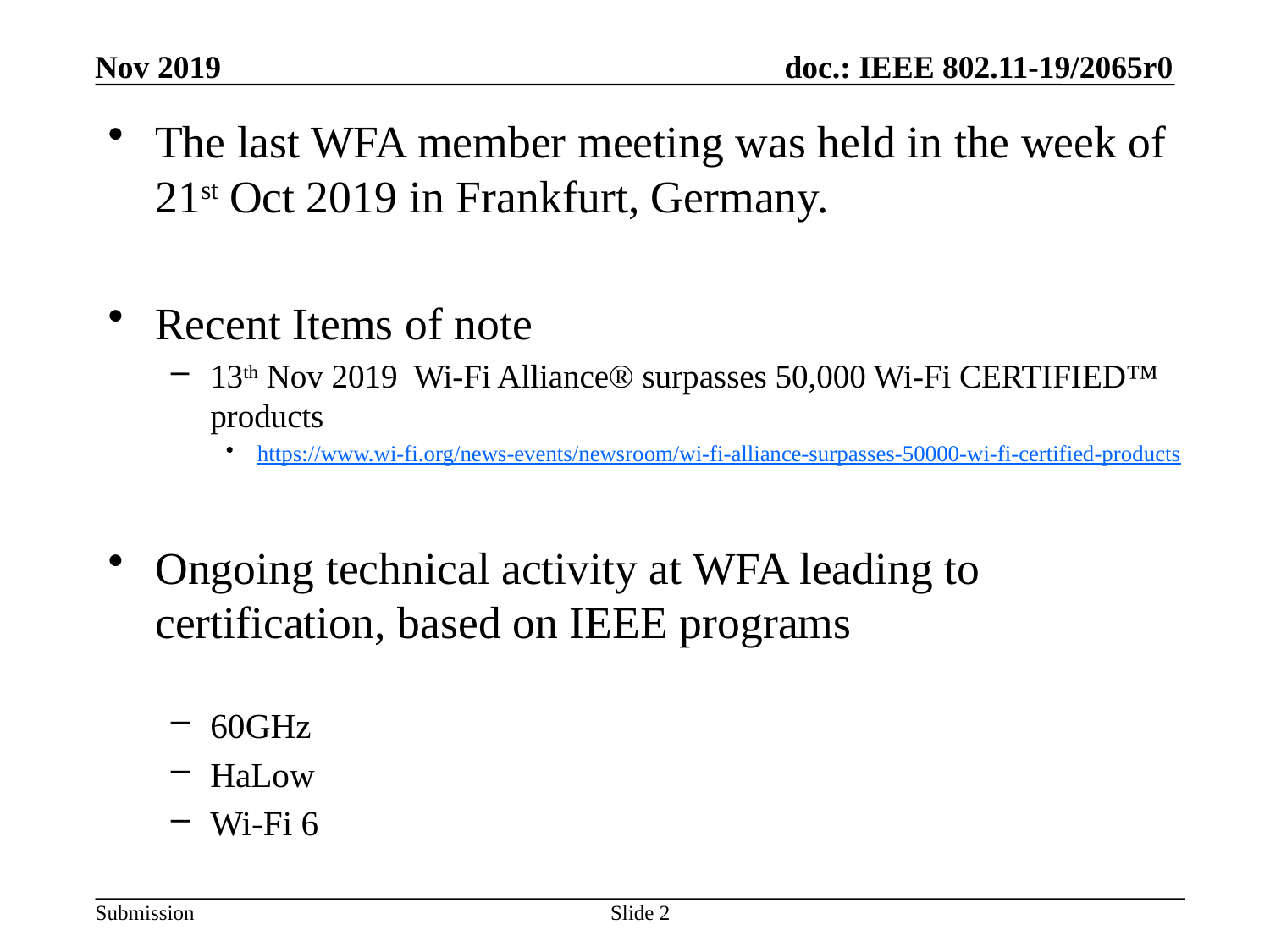

Nov 2019
The last WFA member meeting was held in the week of 21st Oct 2019 in Frankfurt, Germany.

Recent Items of note
13th Nov 2019  Wi-Fi Alliance® surpasses 50,000 Wi-Fi CERTIFIED™ products
https://www.wi-fi.org/news-events/newsroom/wi-fi-alliance-surpasses-50000-wi-fi-certified-products

Ongoing technical activity at WFA leading to certification, based on IEEE programs

60GHz
HaLow
Wi-Fi 6

Slide 2